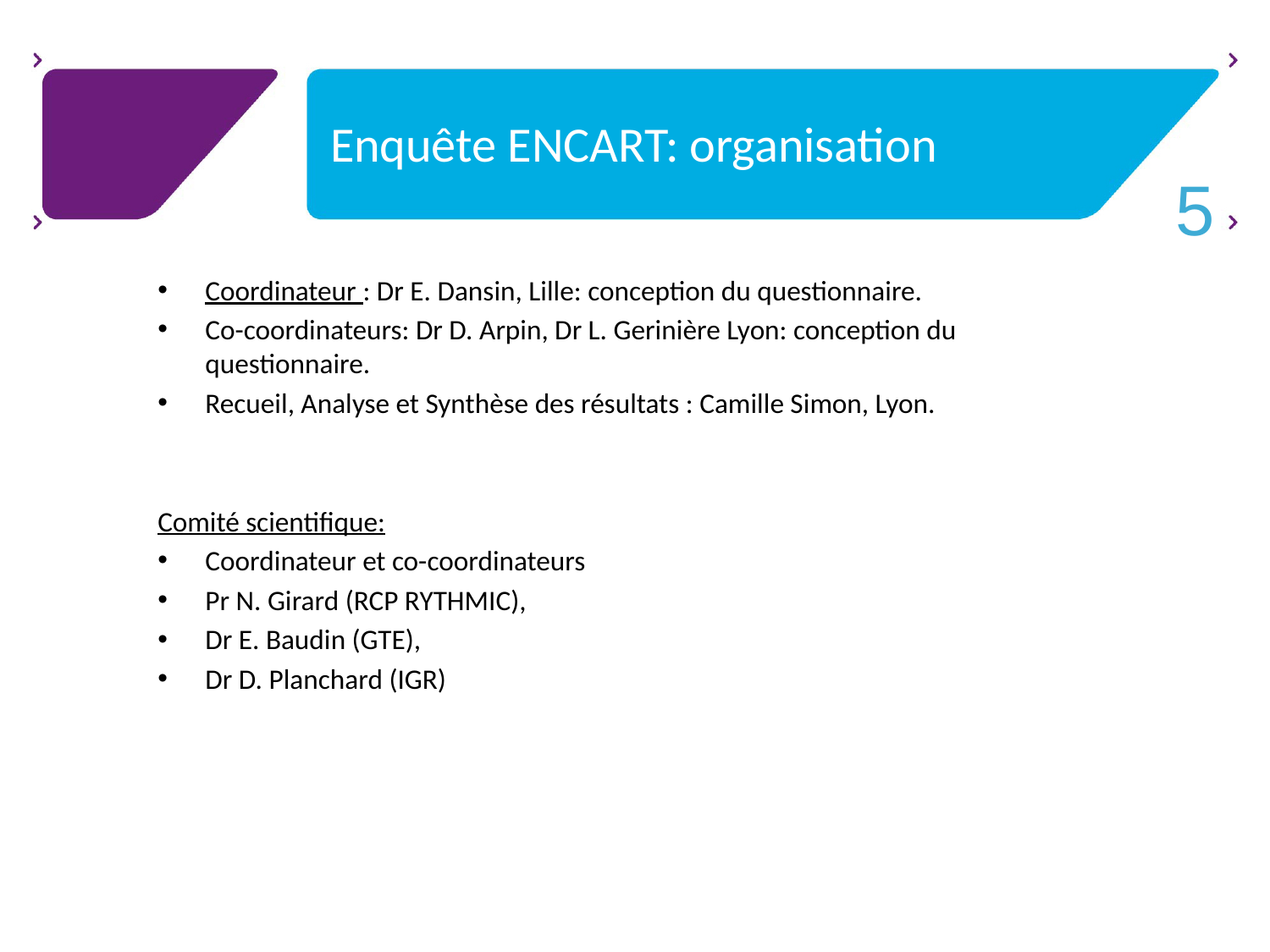

# Enquête ENCART: organisation
Coordinateur : Dr E. Dansin, Lille: conception du questionnaire.
Co-coordinateurs: Dr D. Arpin, Dr L. Gerinière Lyon: conception du questionnaire.
Recueil, Analyse et Synthèse des résultats : Camille Simon, Lyon.

Comité scientifique:
Coordinateur et co-coordinateurs
Pr N. Girard (RCP RYTHMIC),
Dr E. Baudin (GTE),
Dr D. Planchard (IGR)